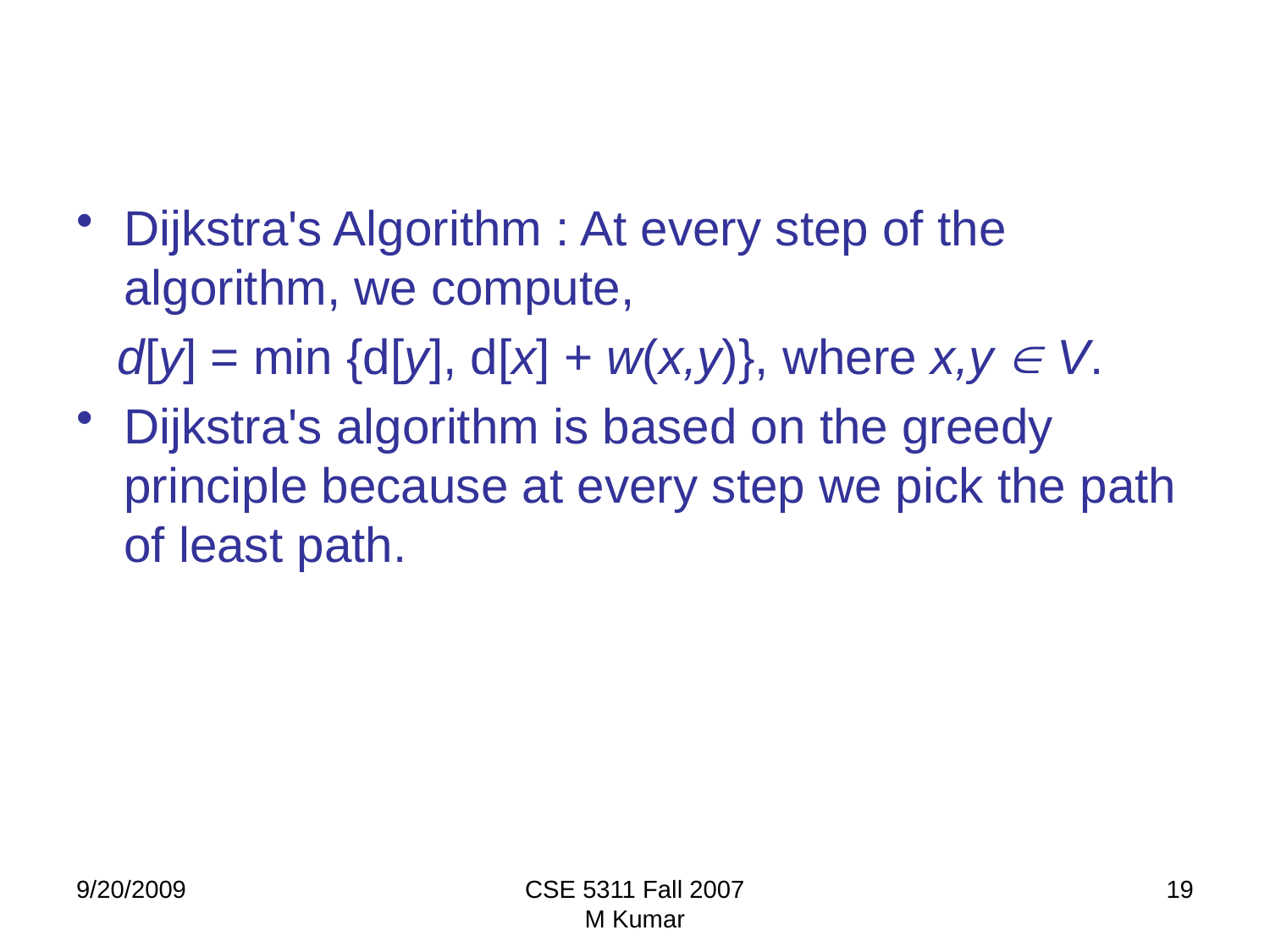

#
Dijkstra's Algorithm : At every step of the algorithm, we compute,
   d[y] = min {d[y], d[x] + w(x,y)}, where x,y ∈ V.
Dijkstra's algorithm is based on the greedy principle because at every step we pick the path of least path.
9/20/2009
CSE 5311 Fall 2007
M Kumar
19